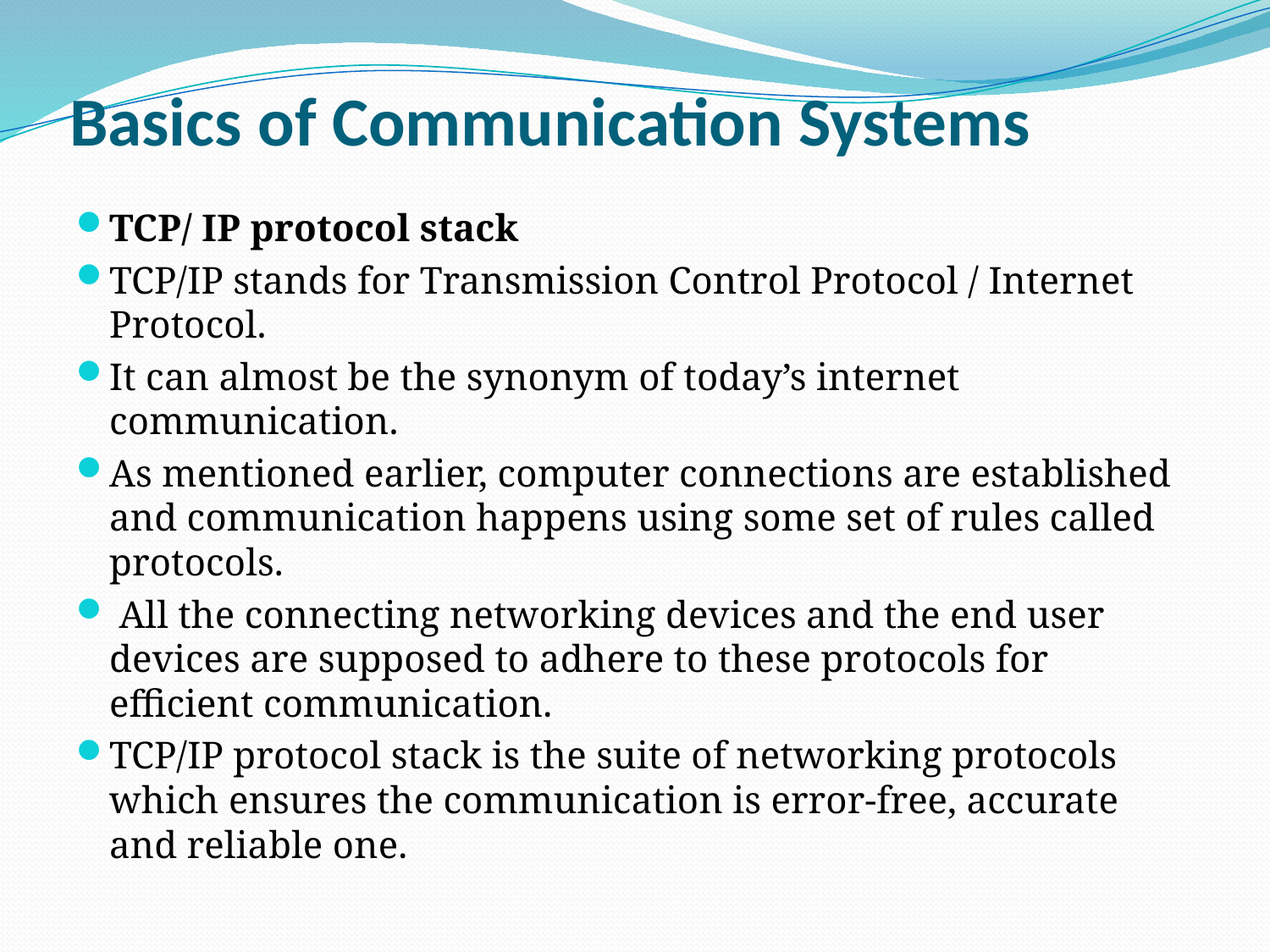

# Basics of Communication Systems
TCP/ IP protocol stack
TCP/IP stands for Transmission Control Protocol / Internet Protocol.
It can almost be the synonym of today’s internet communication.
As mentioned earlier, computer connections are established and communication happens using some set of rules called protocols.
 All the connecting networking devices and the end user devices are supposed to adhere to these protocols for efficient communication.
TCP/IP protocol stack is the suite of networking protocols which ensures the communication is error-free, accurate and reliable one.